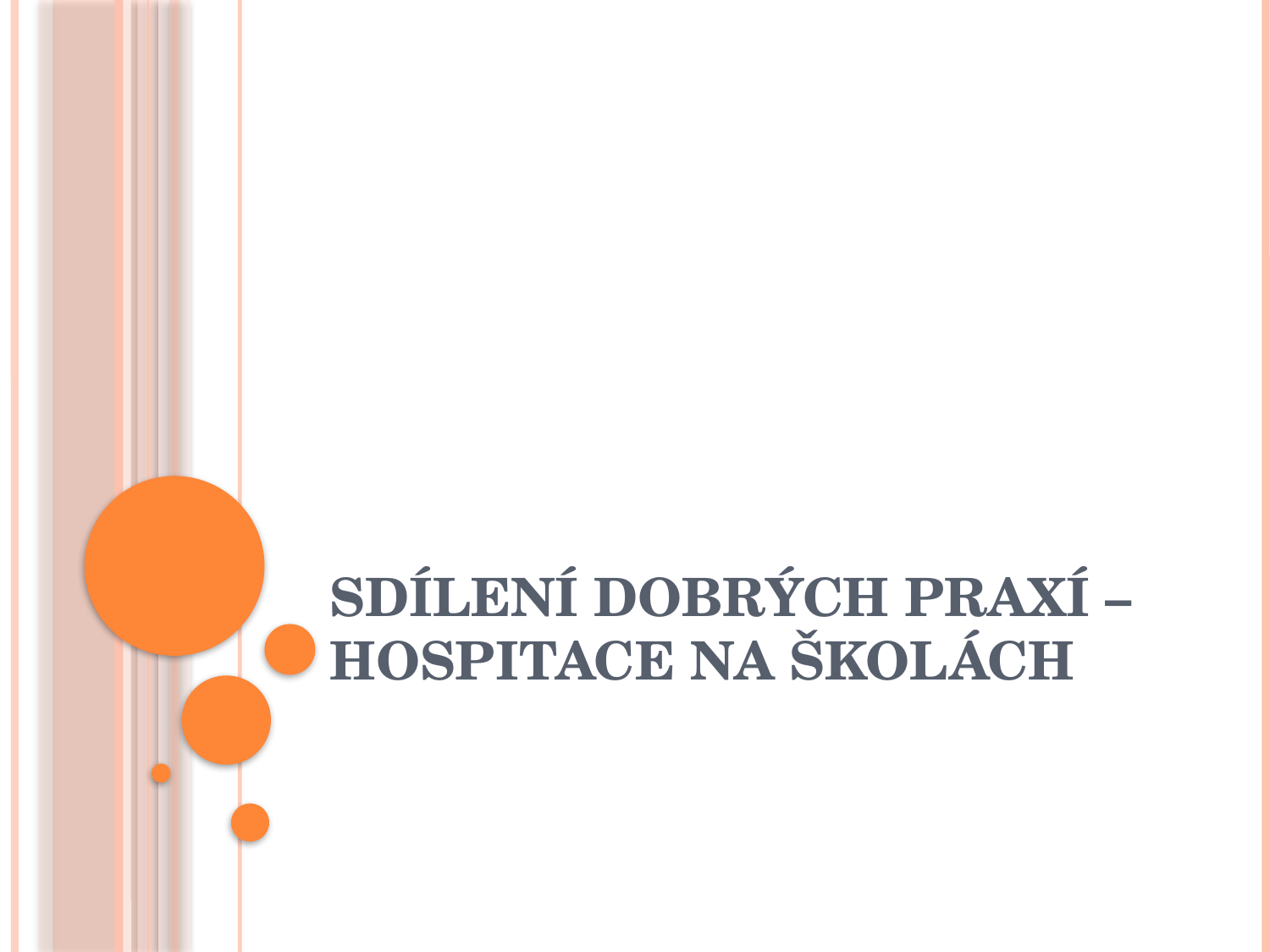

# Sdílení dobrých praxí – hospitace na školách